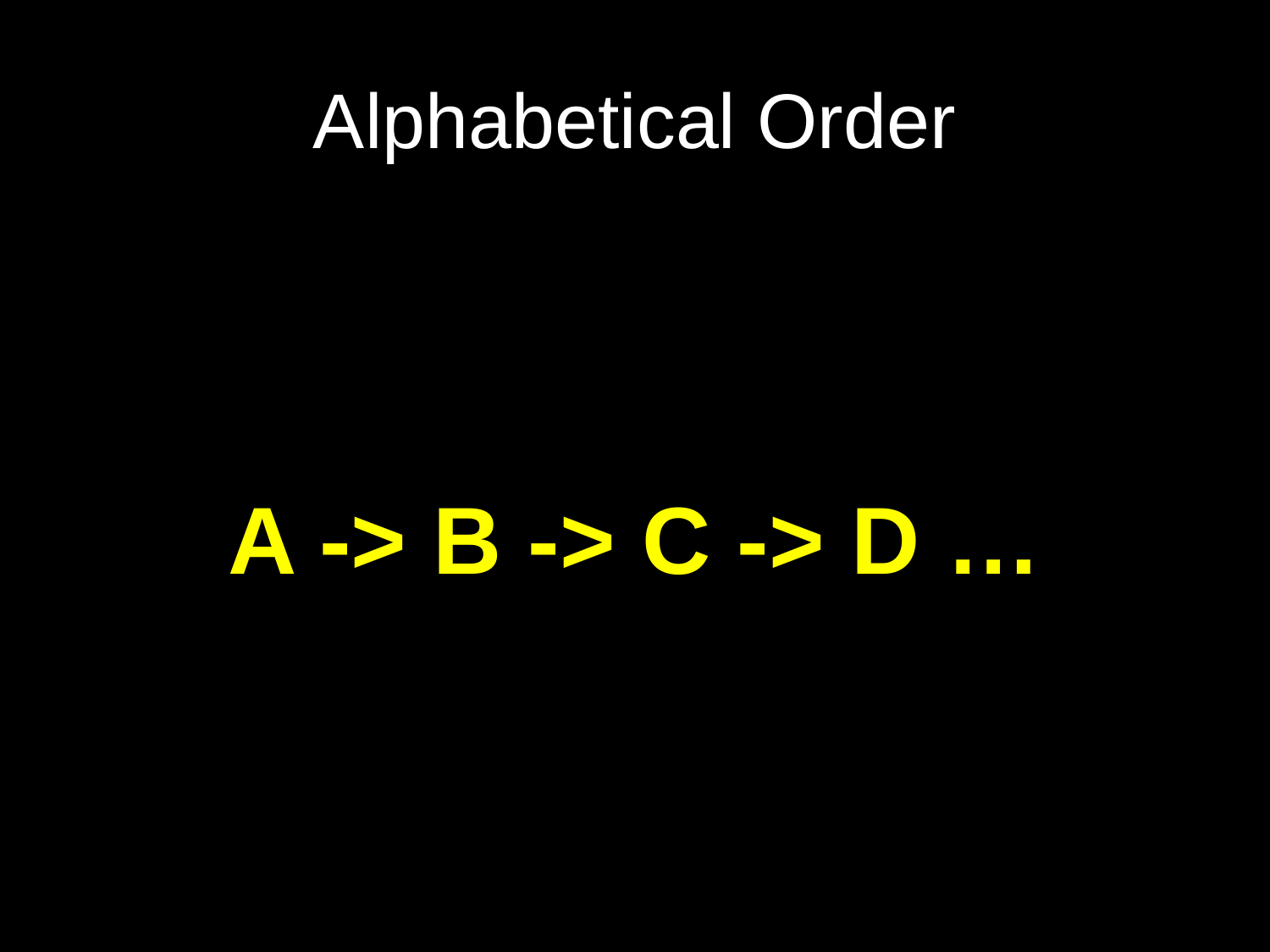

# Alphabetical Order
A -> B -> C -> D …